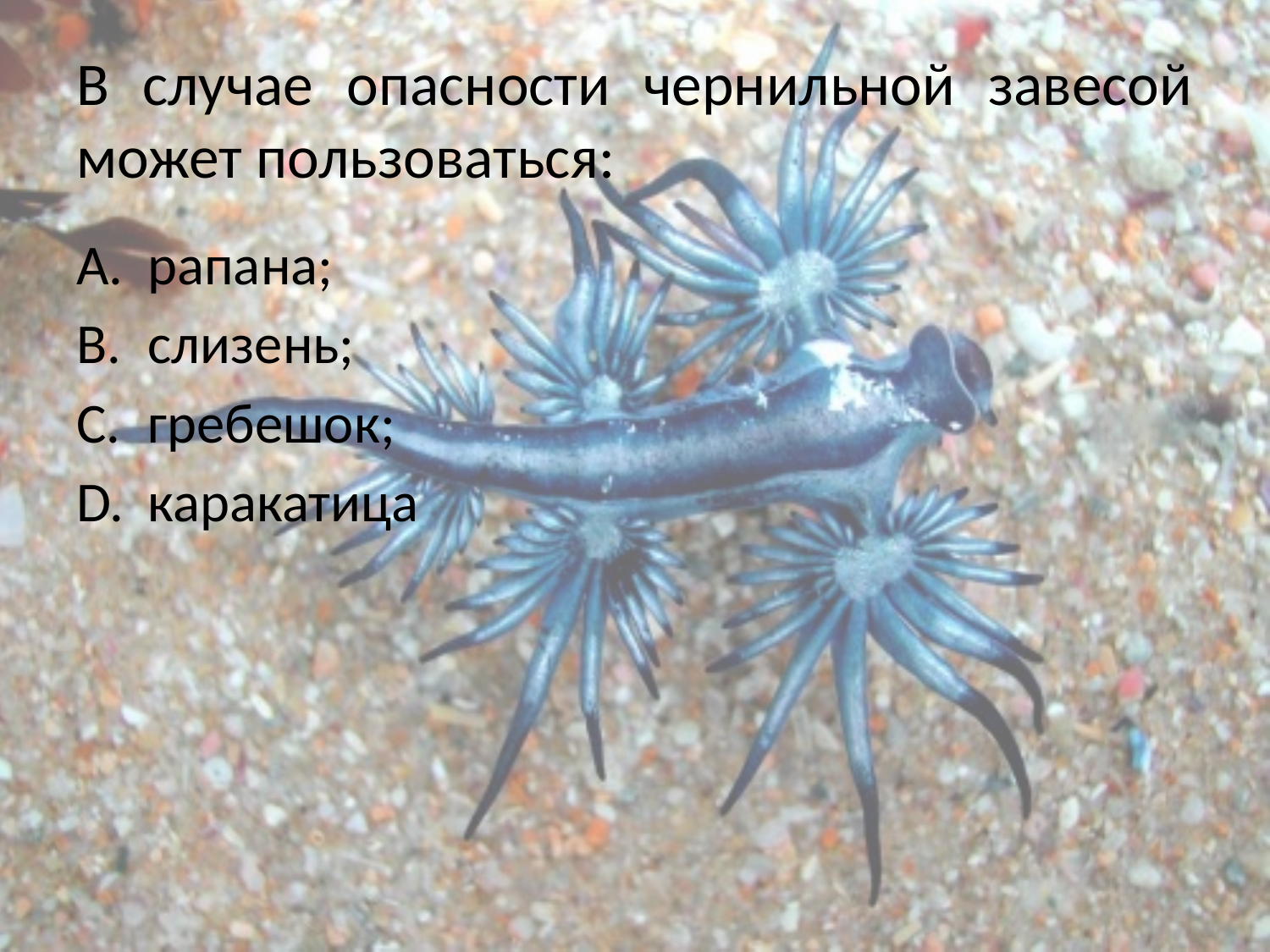

# В случае опасности чернильной завесой может пользоваться:
рапана;
слизень;
гребешок;
каракатица